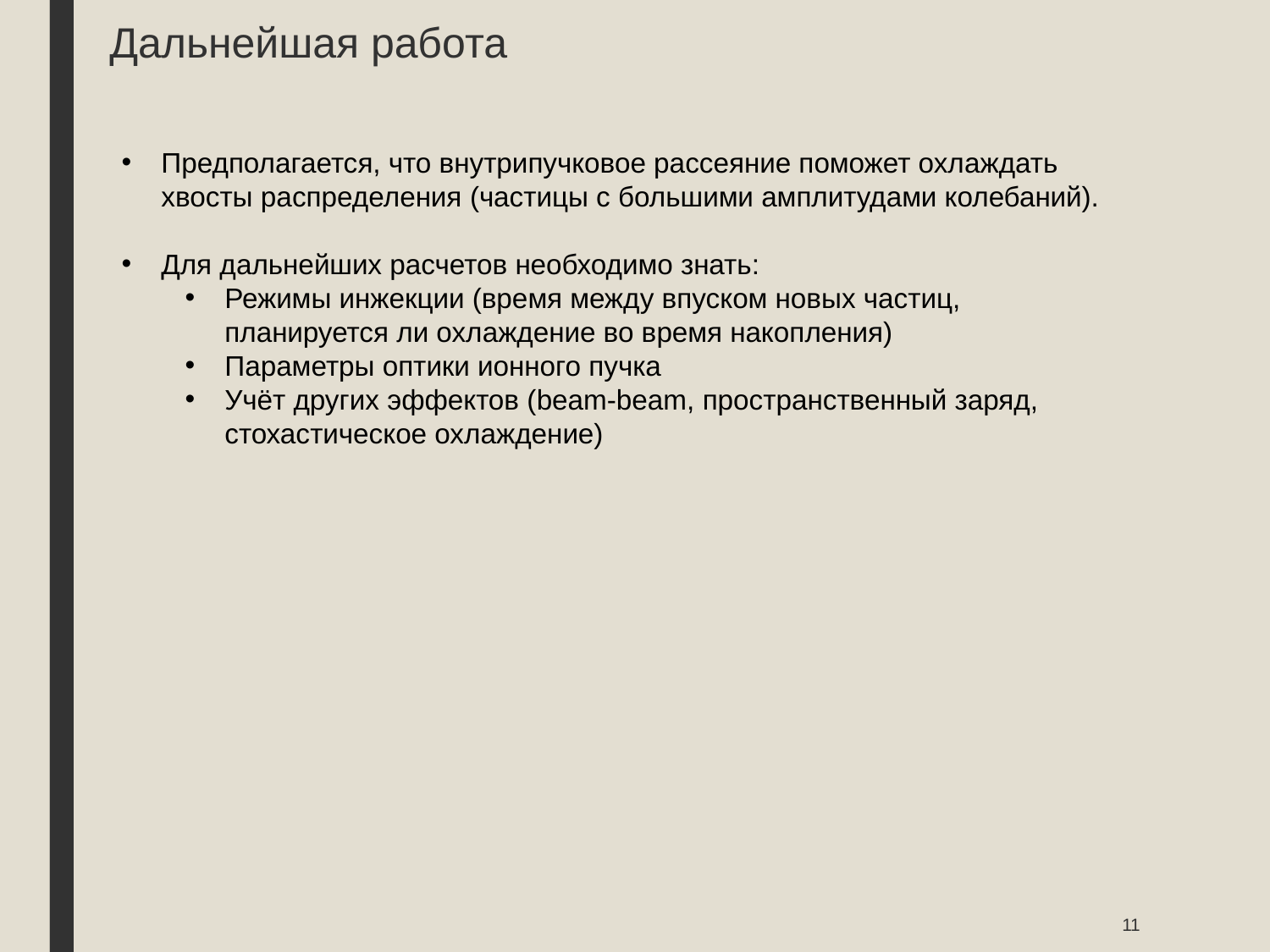

Дальнейшая работа
Предполагается, что внутрипучковое рассеяние поможет охлаждать хвосты распределения (частицы с большими амплитудами колебаний).

Для дальнейших расчетов необходимо знать:
Режимы инжекции (время между впуском новых частиц, планируется ли охлаждение во время накопления)
Параметры оптики ионного пучка
Учёт других эффектов (beam-beam, пространственный заряд, стохастическое охлаждение)
11